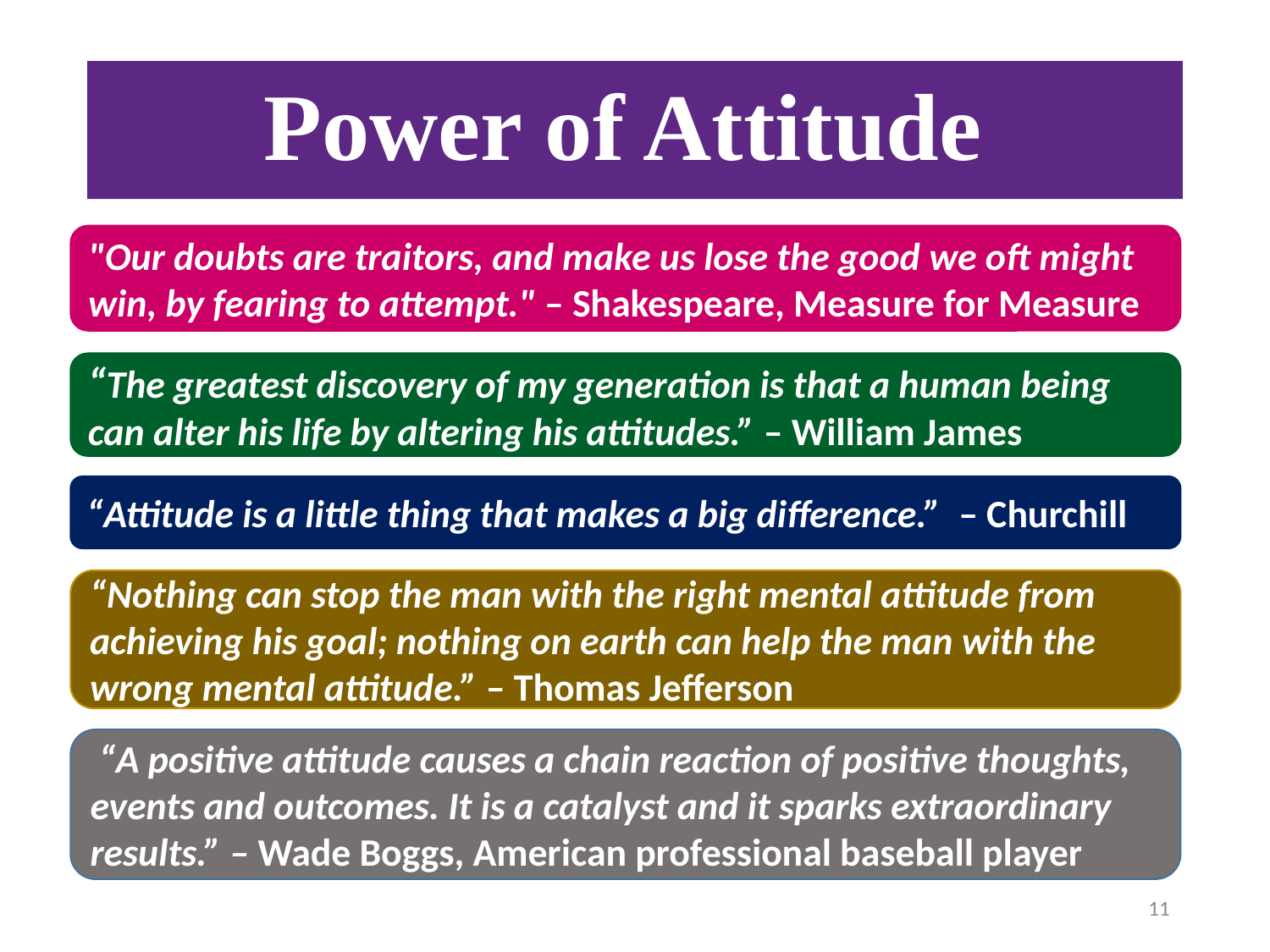

# Power of Attitude
"Our doubts are traitors, and make us lose the good we oft might win, by fearing to attempt." – Shakespeare, Measure for Measure
“The greatest discovery of my generation is that a human being can alter his life by altering his attitudes.” – William James
“Attitude is a little thing that makes a big difference.”  – Churchill
“Nothing can stop the man with the right mental attitude from achieving his goal; nothing on earth can help the man with the wrong mental attitude.” – Thomas Jefferson

 “A positive attitude causes a chain reaction of positive thoughts, events and outcomes. It is a catalyst and it sparks extraordinary results.” – Wade Boggs, American professional baseball player

11